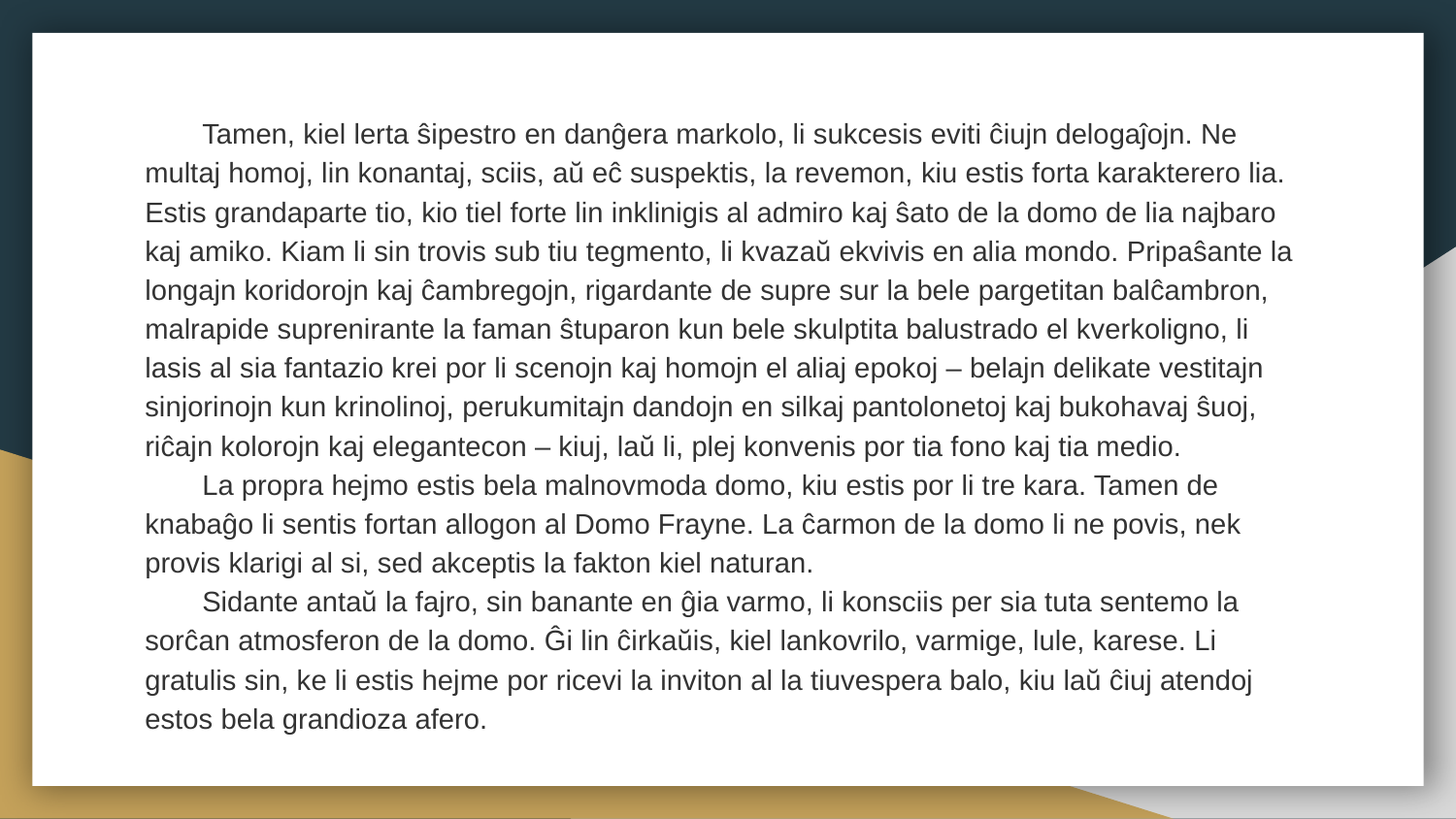

Tamen, kiel lerta ŝipestro en danĝera markolo, li sukcesis eviti ĉiujn delogaĵojn. Ne multaj homoj, lin konantaj, sciis, aŭ eĉ suspektis, la revemon, kiu estis forta karakterero lia. Estis grandaparte tio, kio tiel forte lin inklinigis al admiro kaj ŝato de la domo de lia najbaro kaj amiko. Kiam li sin trovis sub tiu tegmento, li kvazaŭ ekvivis en alia mondo. Pripaŝante la longajn koridorojn kaj ĉambregojn, rigardante de supre sur la bele pargetitan balĉambron, malrapide suprenirante la faman ŝtuparon kun bele skulptita balustrado el kverkoligno, li lasis al sia fantazio krei por li scenojn kaj homojn el aliaj epokoj – belajn delikate vestitajn sinjorinojn kun krinolinoj, perukumitajn dandojn en silkaj pantolonetoj kaj bukohavaj ŝuoj, riĉajn kolorojn kaj elegantecon – kiuj, laŭ li, plej konvenis por tia fono kaj tia medio.
La propra hejmo estis bela malnovmoda domo, kiu estis por li tre kara. Tamen de knabaĝo li sentis fortan allogon al Domo Frayne. La ĉarmon de la domo li ne povis, nek provis klarigi al si, sed akceptis la fakton kiel naturan.
Sidante antaŭ la fajro, sin banante en ĝia varmo, li konsciis per sia tuta sentemo la sorĉan atmosferon de la domo. Ĝi lin ĉirkaŭis, kiel lankovrilo, varmige, lule, karese. Li gratulis sin, ke li estis hejme por ricevi la inviton al la tiuvespera balo, kiu laŭ ĉiuj atendoj estos bela grandioza afero.